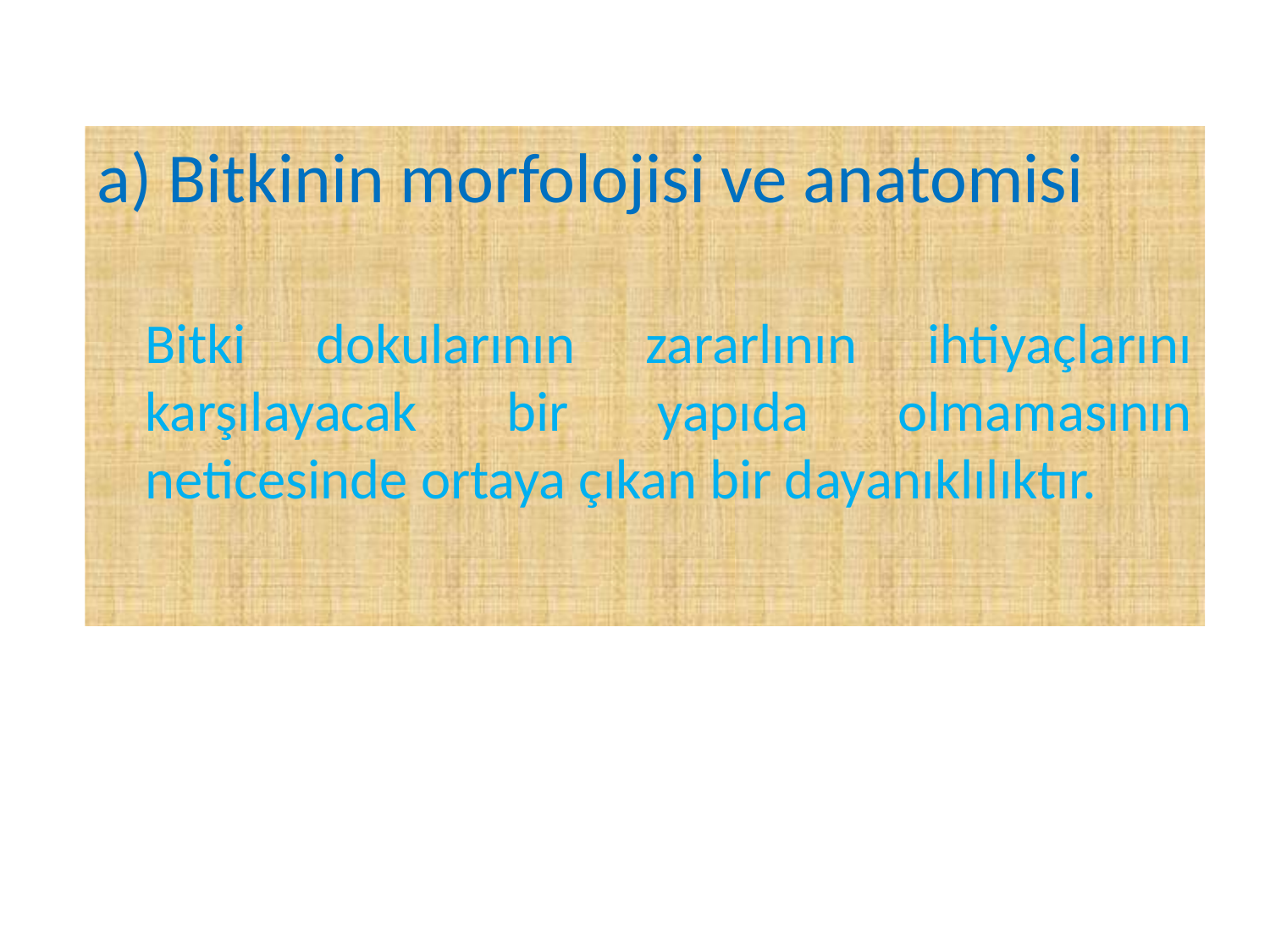

a) Bitkinin morfolojisi ve anatomisi

	Bitki dokularının zararlının ihtiyaçlarını karşılayacak bir yapıda olmamasının neticesinde ortaya çıkan bir dayanıklılıktır.